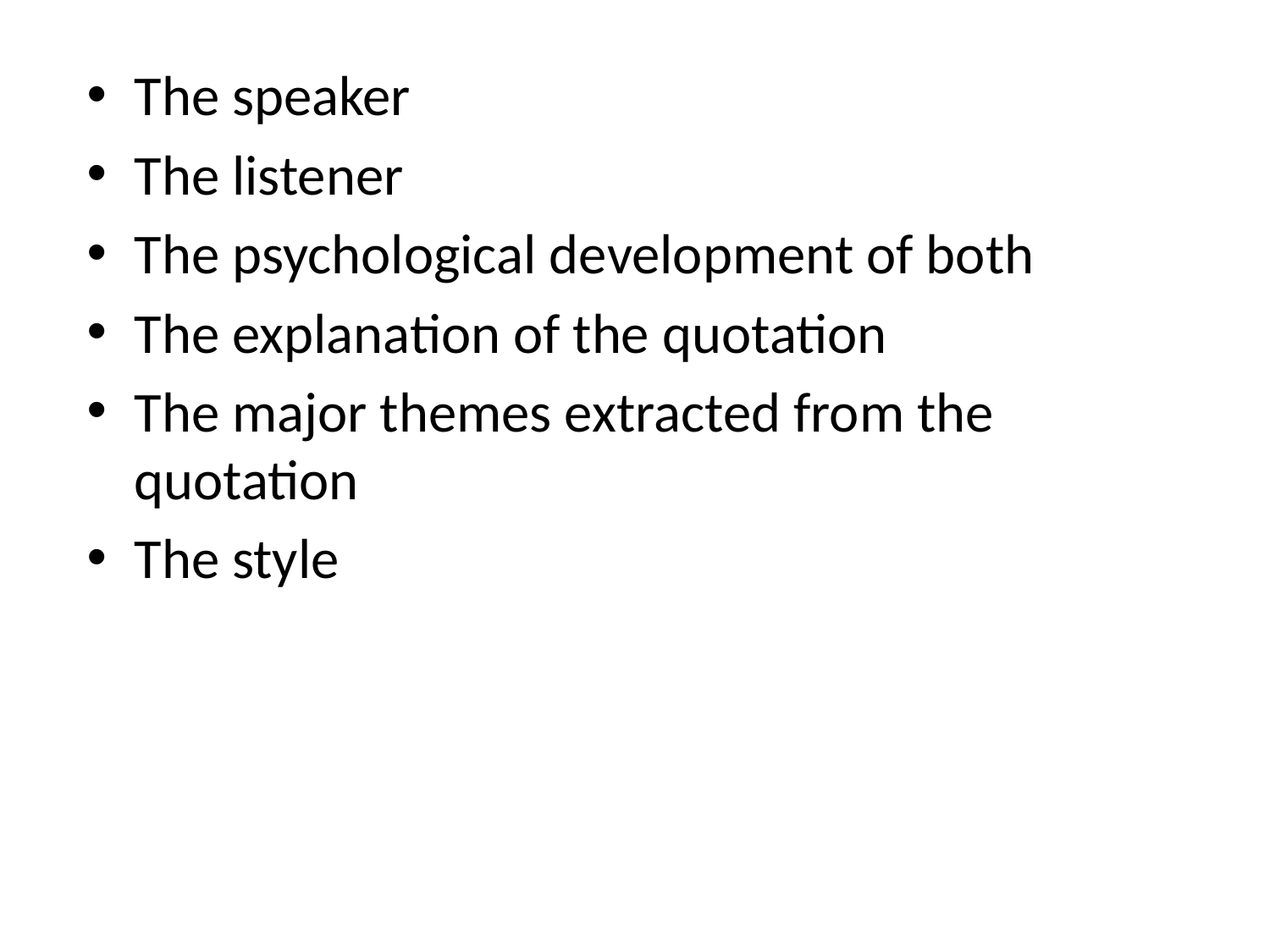

The speaker
The listener
The psychological development of both
The explanation of the quotation
The major themes extracted from the quotation
The style